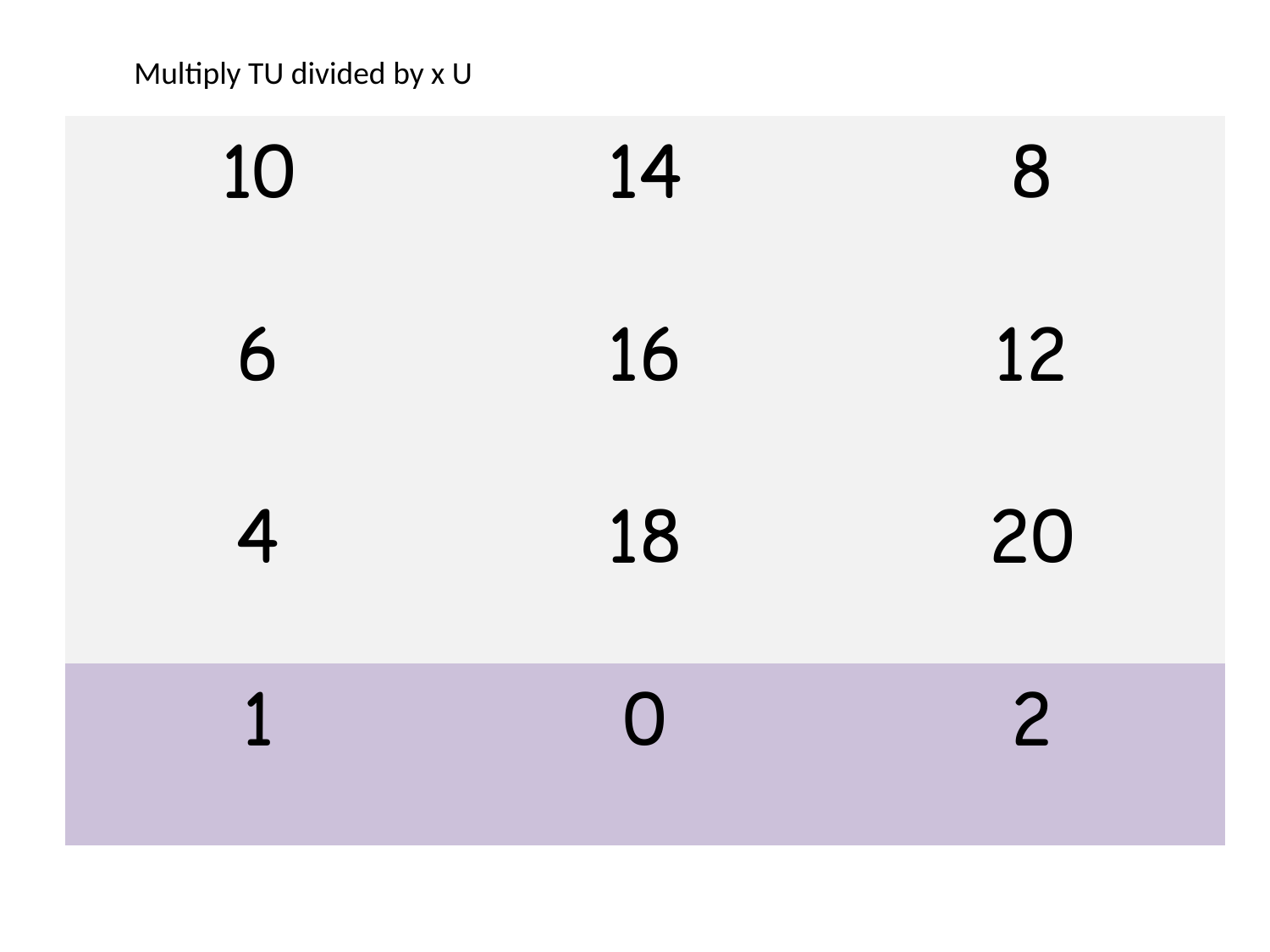

Multiply TU divided by x U
| 10 | 14 | 8 |
| --- | --- | --- |
| 6 | 16 | 12 |
| 4 | 18 | 20 |
| 1 | 0 | 2 |